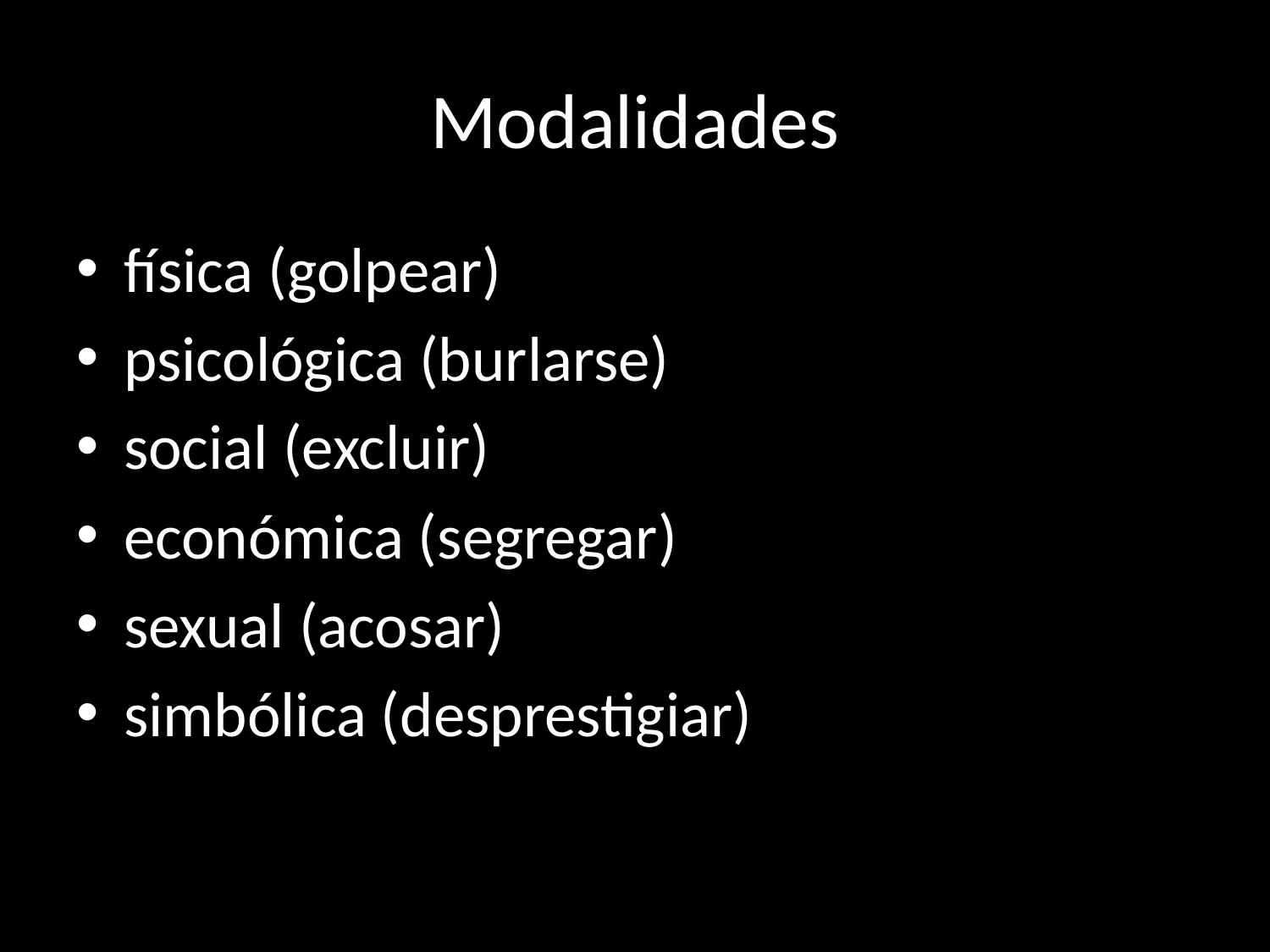

# Modalidades
física (golpear)
psicológica (burlarse)
social (excluir)
económica (segregar)
sexual (acosar)
simbólica (desprestigiar)